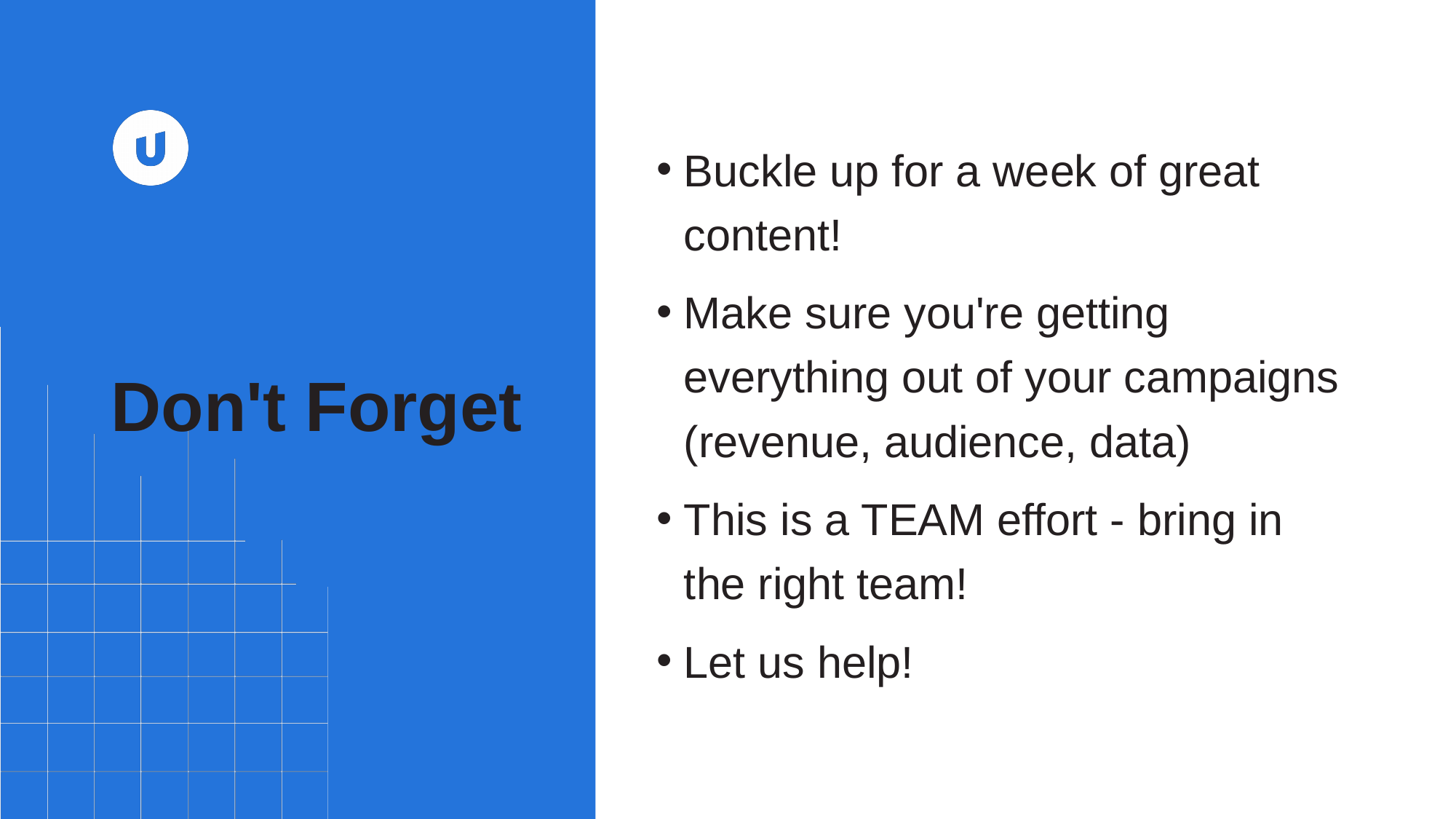

Buckle up for a week of great content!
Make sure you're getting everything out of your campaigns (revenue, audience, data)
This is a TEAM effort - bring in the right team!
Let us help!
# Don't Forget